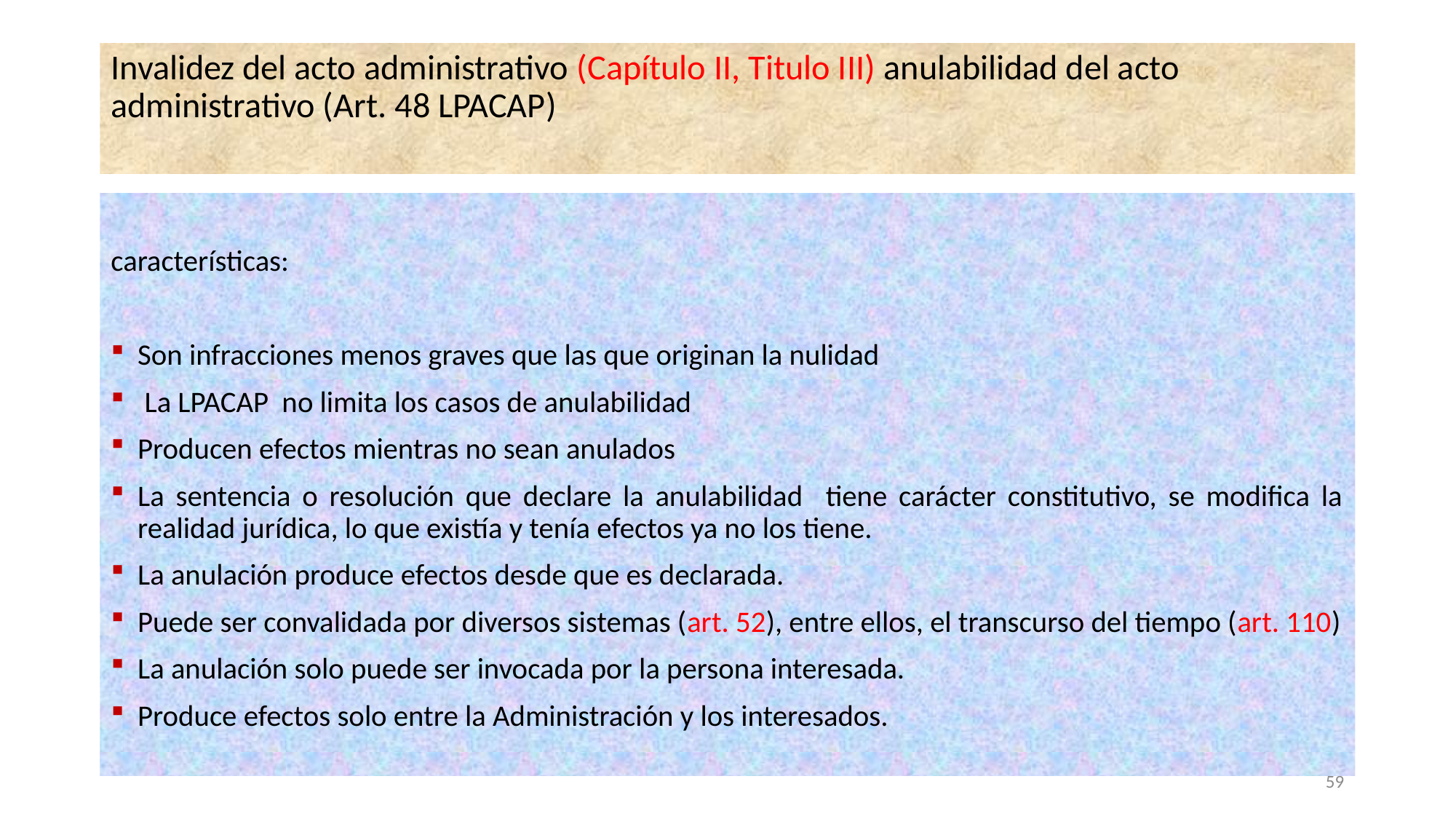

# Invalidez del acto administrativo (Capítulo II, Titulo III) anulabilidad del acto administrativo (Art. 48 LPACAP)

características:

Son infracciones menos graves que las que originan la nulidad
 La LPACAP  no limita los casos de anulabilidad
Producen efectos mientras no sean anulados
La sentencia o resolución que declare la anulabilidad  tiene carácter constitutivo, se modifica la realidad jurídica, lo que existía y tenía efectos ya no los tiene.
La anulación produce efectos desde que es declarada.
Puede ser convalidada por diversos sistemas (art. 52), entre ellos, el transcurso del tiempo (art. 110)
La anulación solo puede ser invocada por la persona interesada.
Produce efectos solo entre la Administración y los interesados.

59